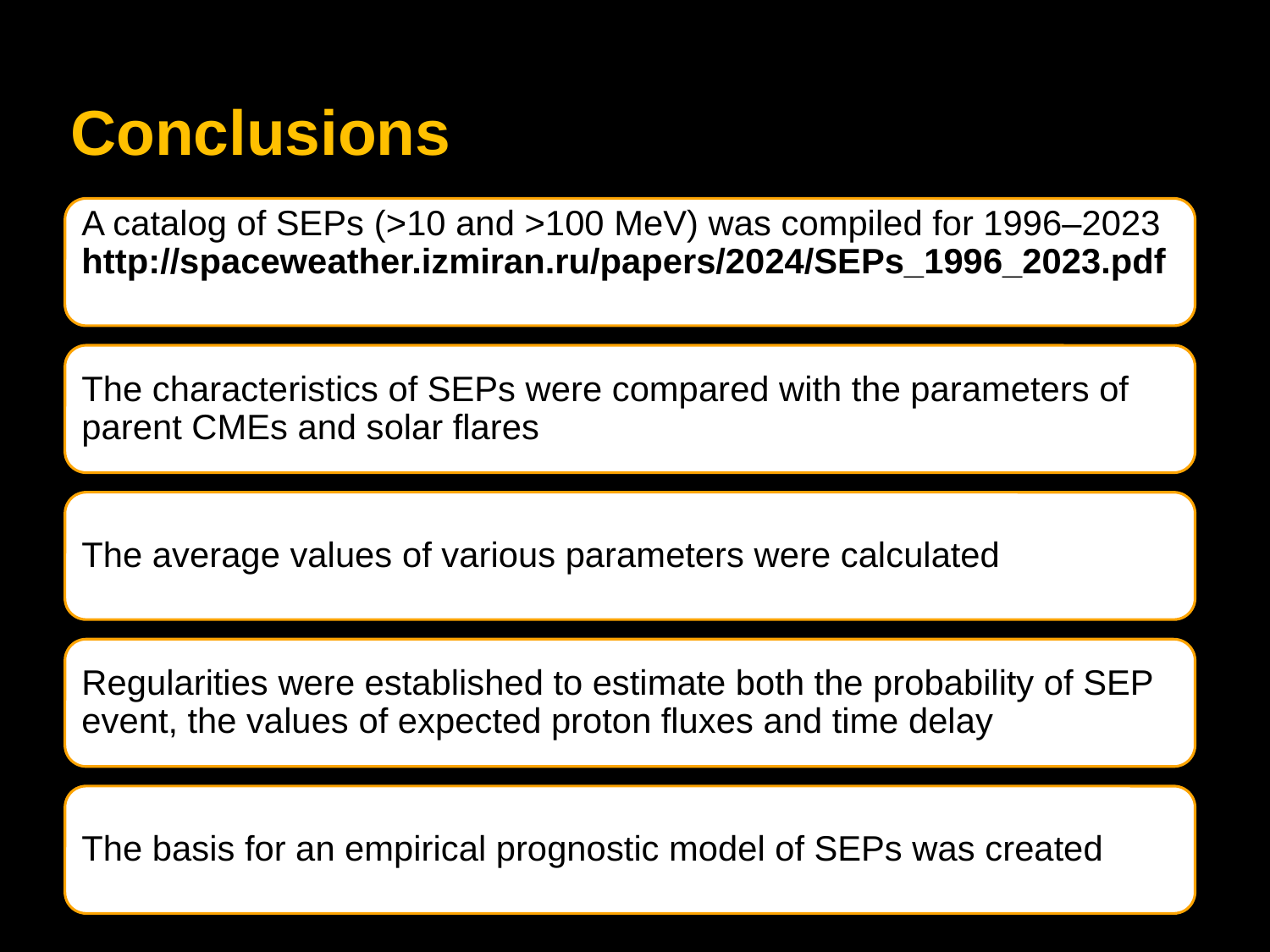

# Conclusions
A catalog of SEPs (>10 and >100 MeV) was compiled for 1996–2023 http://spaceweather.izmiran.ru/papers/2024/SEPs_1996_2023.pdf
The characteristics of SEPs were compared with the parameters of parent CMEs and solar flares
The average values ​​of various parameters were calculated
Regularities were established to estimate both the probability of SEP event, the values ​​of expected proton fluxes and time delay
The basis for an empirical prognostic model of SEPs was created